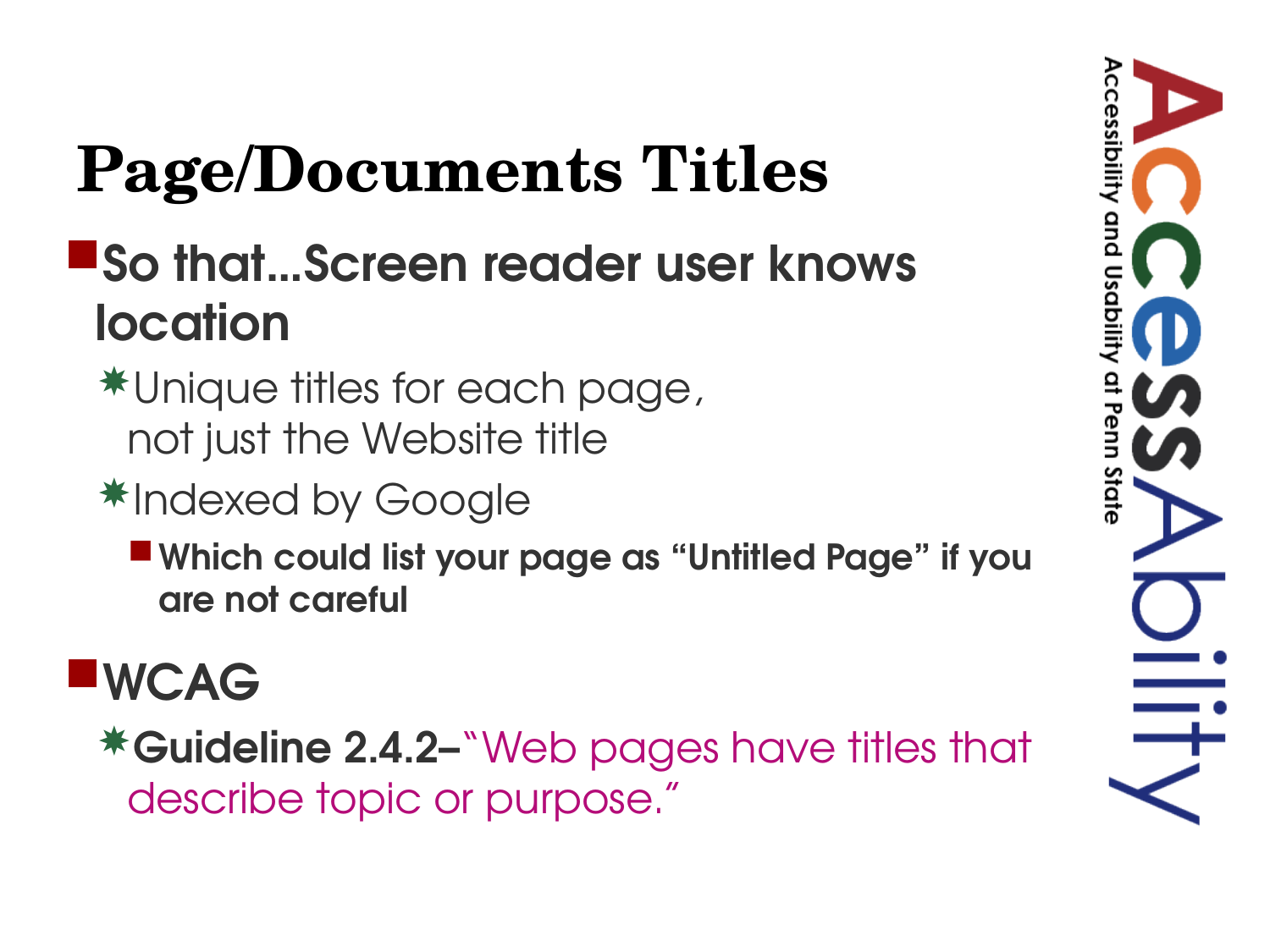

# Page/Documents Titles
So that…Screen reader user knows location
Unique titles for each page,
not just the Website title
Indexed by Google
Which could list your page as “Untitled Page” if you are not careful
WCAG
Guideline 2.4.2–“Web pages have titles that describe topic or purpose.”